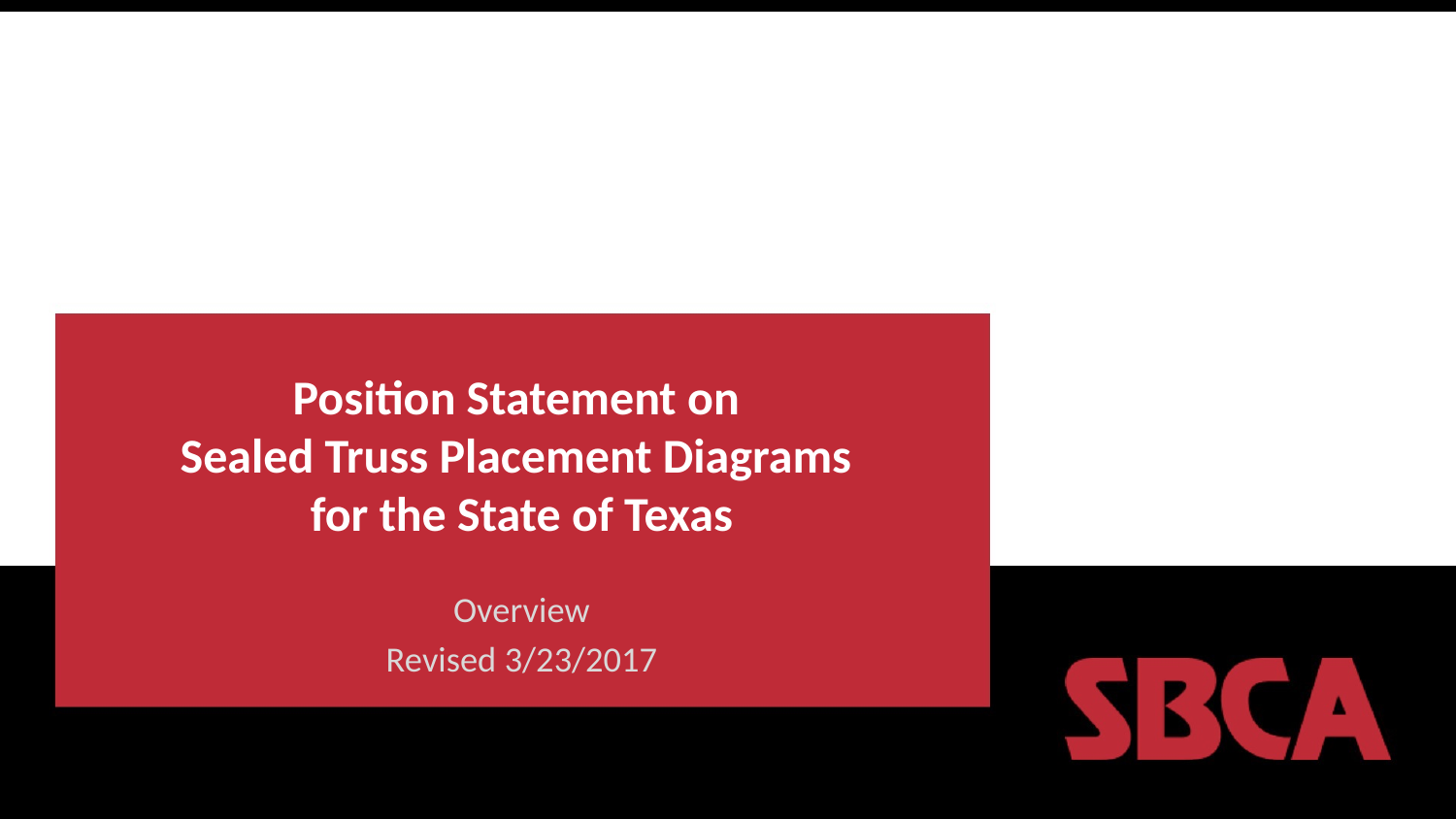

# Position Statement on Sealed Truss Placement Diagrams for the State of Texas

Overview
Revised 3/23/2017